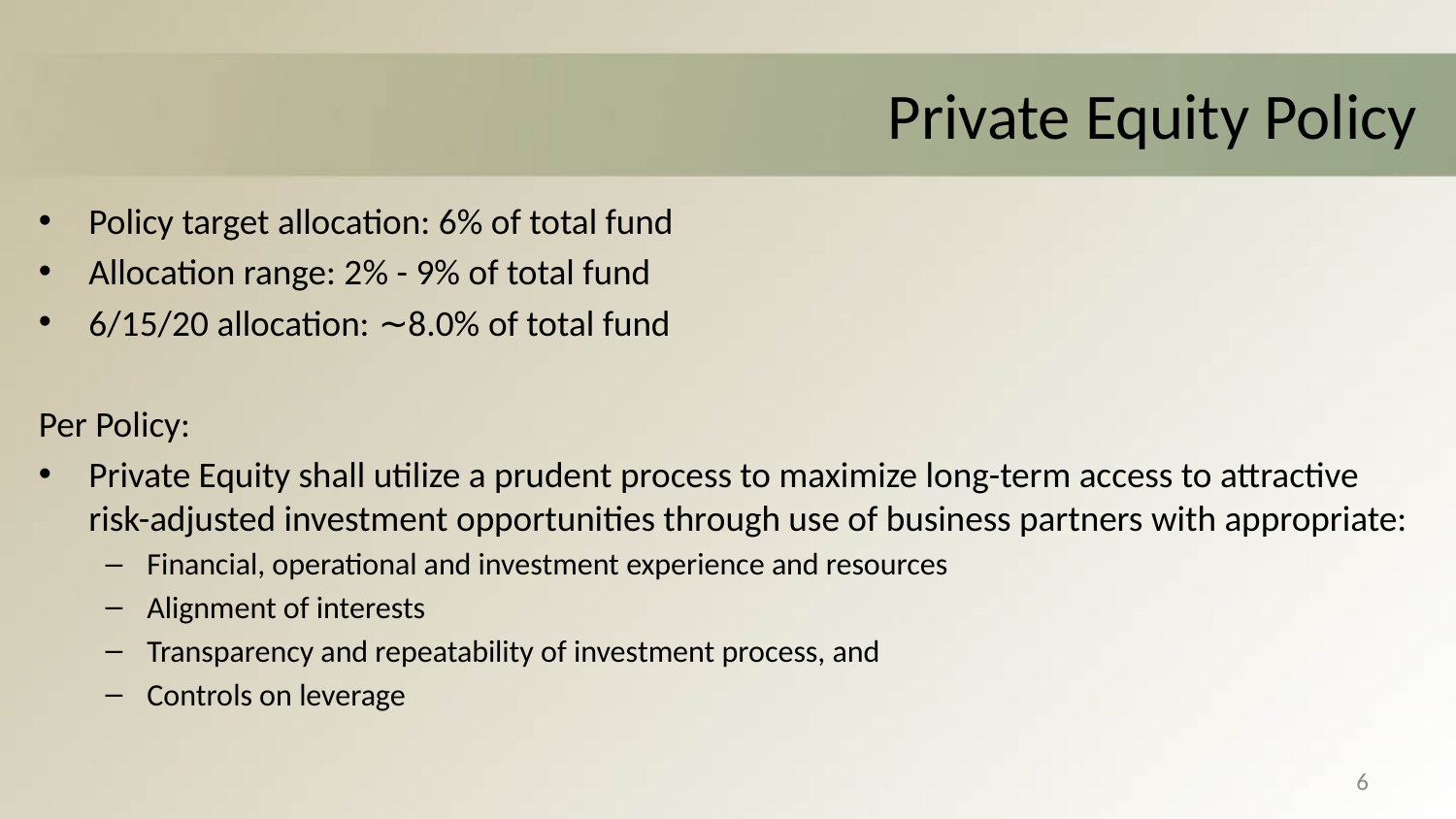

# Private Equity Policy
Policy target allocation: 6% of total fund
Allocation range: 2% - 9% of total fund
6/15/20 allocation: ∼8.0% of total fund

Per Policy:
Private Equity shall utilize a prudent process to maximize long-term access to attractive risk-adjusted investment opportunities through use of business partners with appropriate:
Financial, operational and investment experience and resources
Alignment of interests
Transparency and repeatability of investment process, and
Controls on leverage
6